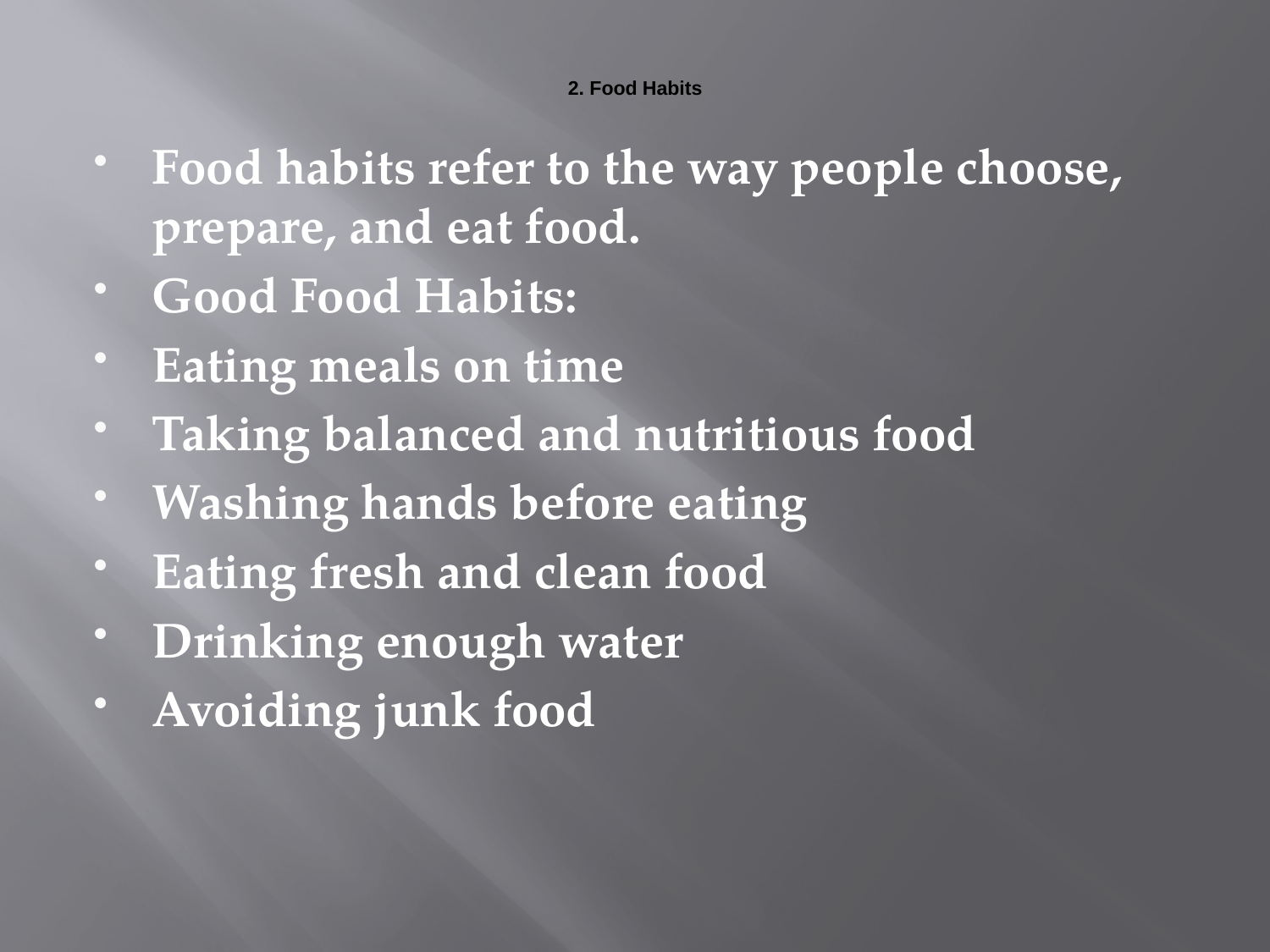

# 2. Food Habits
Food habits refer to the way people choose, prepare, and eat food.
Good Food Habits:
Eating meals on time
Taking balanced and nutritious food
Washing hands before eating
Eating fresh and clean food
Drinking enough water
Avoiding junk food